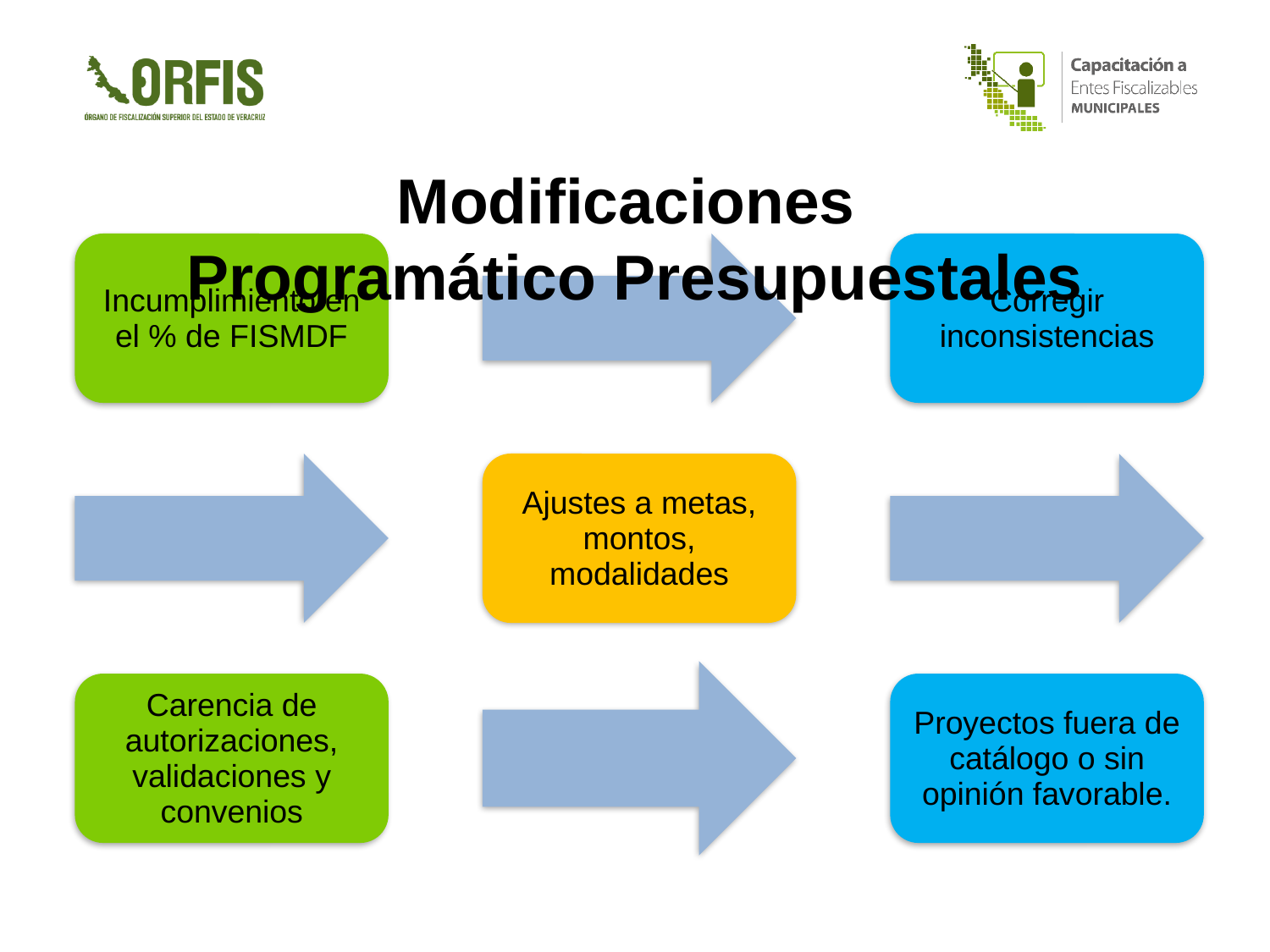

Modificaciones
Programático Presupuestales
Ajustes a metas, montos, modalidades
Carencia de autorizaciones, validaciones y convenios
Proyectos fuera de catálogo o sin opinión favorable.